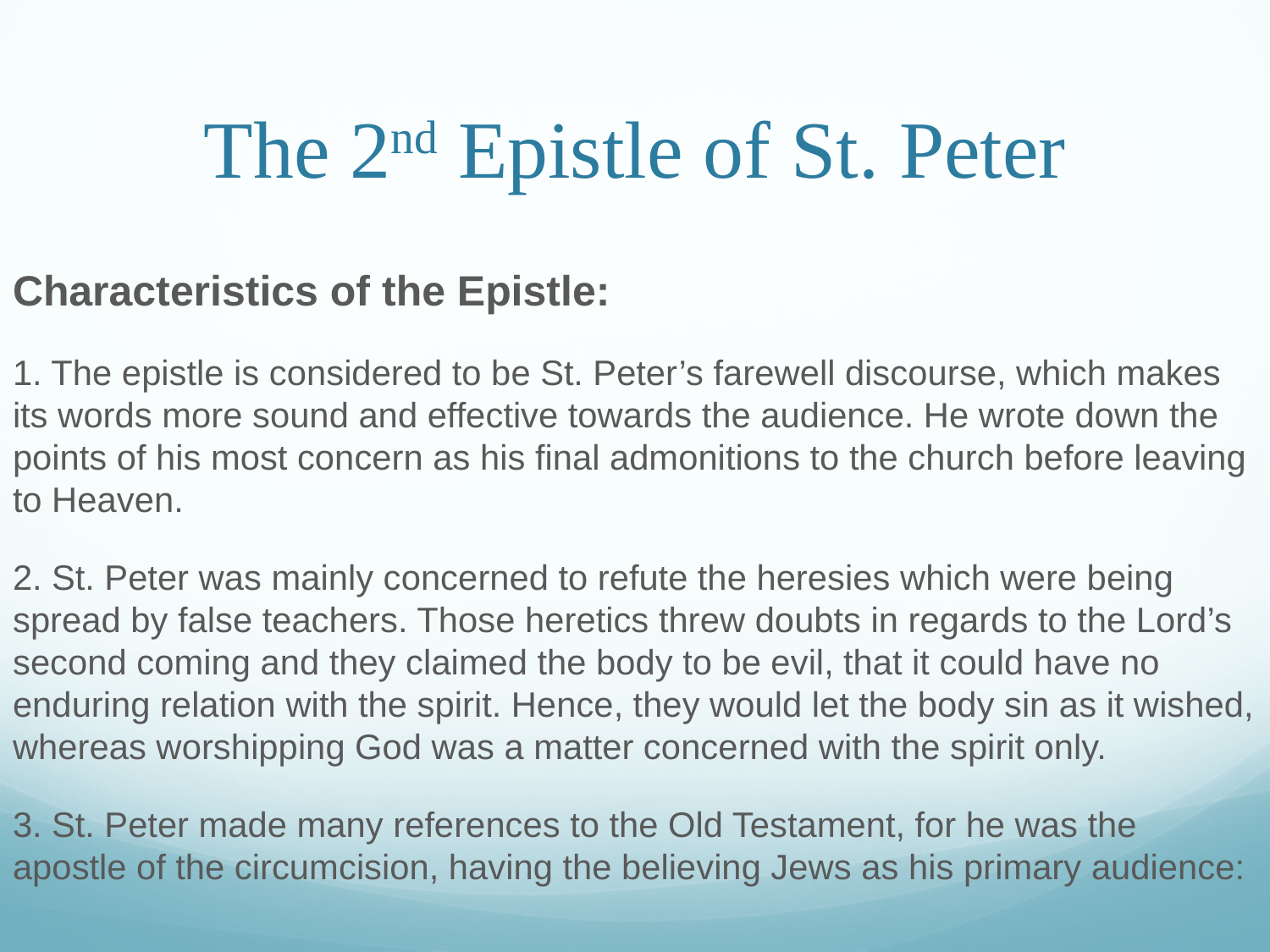

# The 2nd Epistle of St. Peter
Characteristics of the Epistle:
1. The epistle is considered to be St. Peter’s farewell discourse, which makes its words more sound and effective towards the audience. He wrote down the points of his most concern as his final admonitions to the church before leaving to Heaven.
2. St. Peter was mainly concerned to refute the heresies which were being spread by false teachers. Those heretics threw doubts in regards to the Lord’s second coming and they claimed the body to be evil, that it could have no enduring relation with the spirit. Hence, they would let the body sin as it wished, whereas worshipping God was a matter concerned with the spirit only.
3. St. Peter made many references to the Old Testament, for he was the apostle of the circumcision, having the believing Jews as his primary audience: